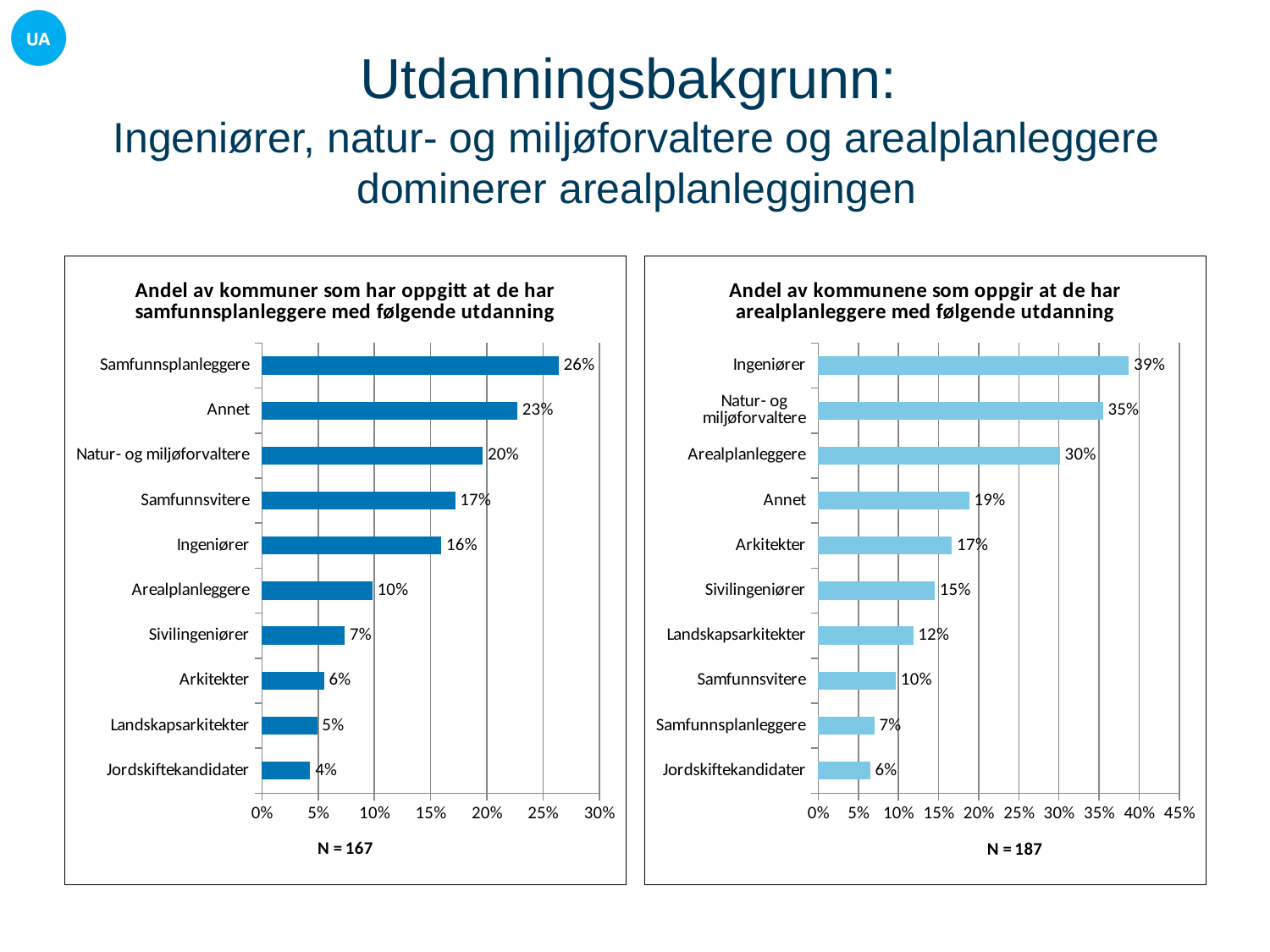

# Utdanningsbakgrunn: Ingeniører, natur- og miljøforvaltere og arealplanleggere dominerer arealplanleggingen

### Chart: Andel av kommuner som har oppgitt at de har samfunnsplanleggere med følgende utdanning

| Category |  |
|---|---|
| Jordskiftekandidater | 0.04294478527607362 |
| Landskapsarkitekter | 0.049079754601226995 |
| Arkitekter | 0.05521472392638037 |
| Sivilingeniører | 0.0736196319018405 |
| Arealplanleggere | 0.09815950920245399 |
| Ingeniører | 0.15950920245398773 |
| Samfunnsvitere | 0.17177914110429449 |
| Natur- og miljøforvaltere | 0.19631901840490798 |
| Annet | 0.22699386503067484 |
| Samfunnsplanleggere | 0.26380368098159507 |

### Chart: Andel av kommunene som oppgir at de har arealplanleggere med følgende utdanning

| Category |  |
|---|---|
| Jordskiftekandidater | 0.06451612903225806 |
| Samfunnsplanleggere | 0.06989247311827956 |
| Samfunnsvitere | 0.0967741935483871 |
| Landskapsarkitekter | 0.11827956989247312 |
| Sivilingeniører | 0.14516129032258066 |
| Arkitekter | 0.16666666666666666 |
| Annet | 0.1881720430107527 |
| Arealplanleggere | 0.3010752688172043 |
| Natur- og miljøforvaltere | 0.3548387096774194 |
| Ingeniører | 0.3870967741935484 |